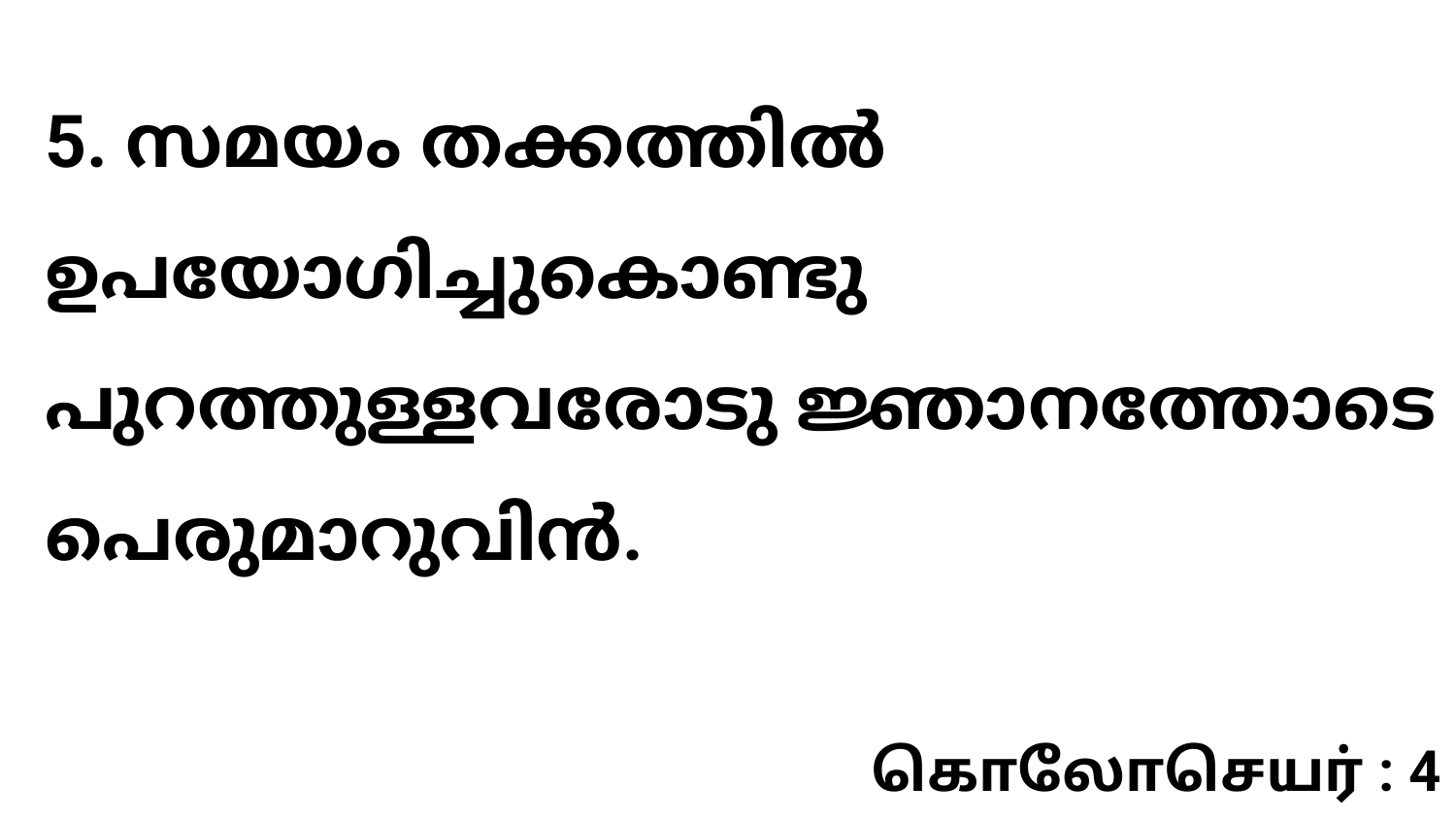

5. സമയം തക്കത്തിൽ ഉപയോഗിച്ചുകൊണ്ടു പുറത്തുള്ളവരോടു ജ്ഞാനത്തോടെ പെരുമാറുവിൻ.
கொலோசெயர் : 4